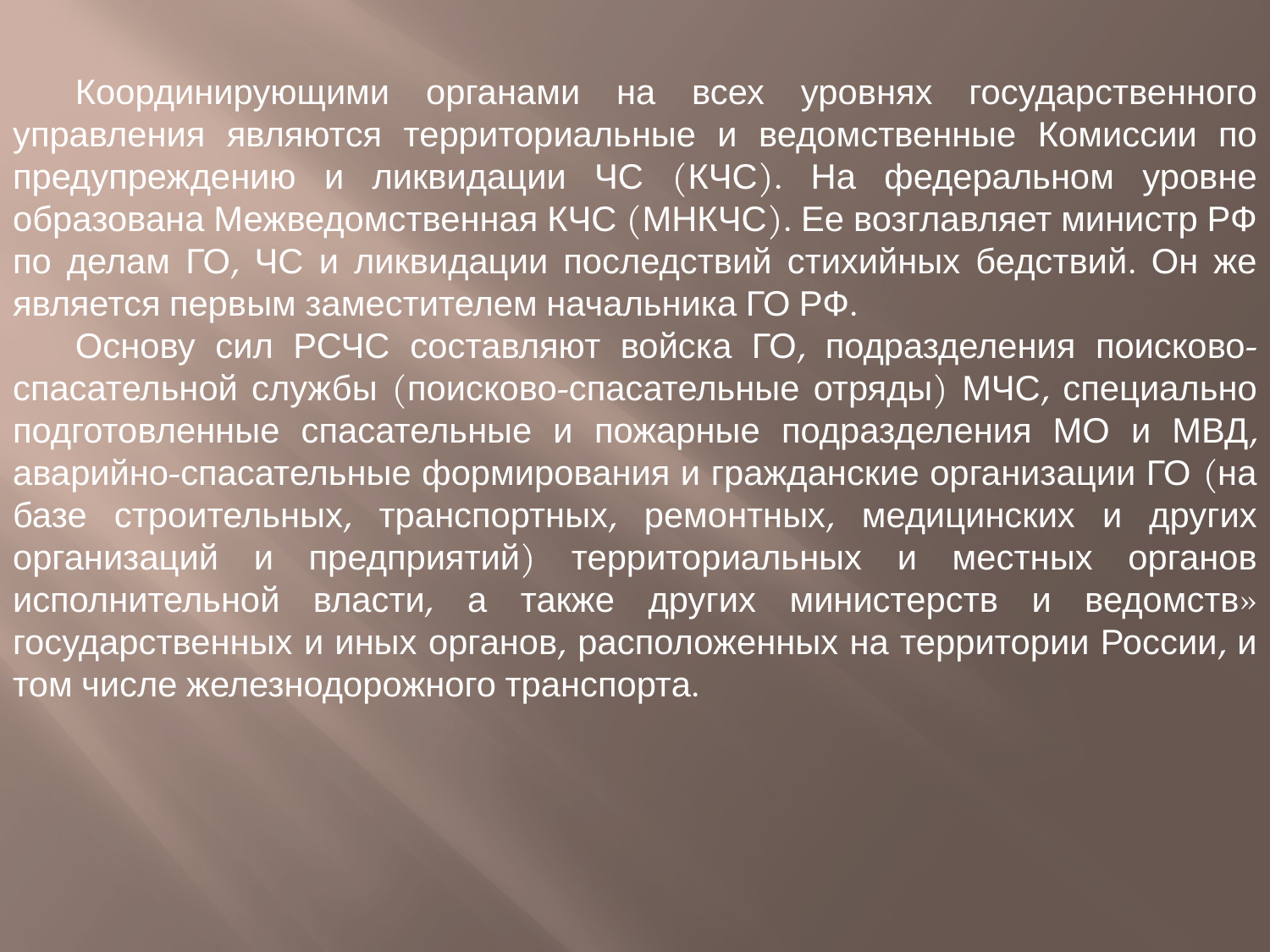

Координирующими органами на всех уровнях государственного управления являются территориальные и ведомственные Комиссии по предупреждению и ликвидации ЧС (КЧС). На федеральном уровне образована Межведомственная КЧС (МНКЧС). Ее возглавляет министр РФ по делам ГО, ЧС и ликвидации последствий стихийных бедствий. Он же является первым заместителем начальника ГО РФ.
Основу сил РСЧС составляют войска ГО, подразделения поисково-спасательной службы (поисково-спасательные отряды) МЧС, специально подготовленные спасательные и пожарные подразделения МО и МВД, аварийно-спасательные формирования и гражданские организации ГО (на базе строительных, транспортных, ремонтных, медицинских и других организаций и предприятий) территориальных и местных органов исполнительной власти, а также других министерств и ведомств» государственных и иных органов, расположенных на территории России, и том числе железнодорожного транспорта.